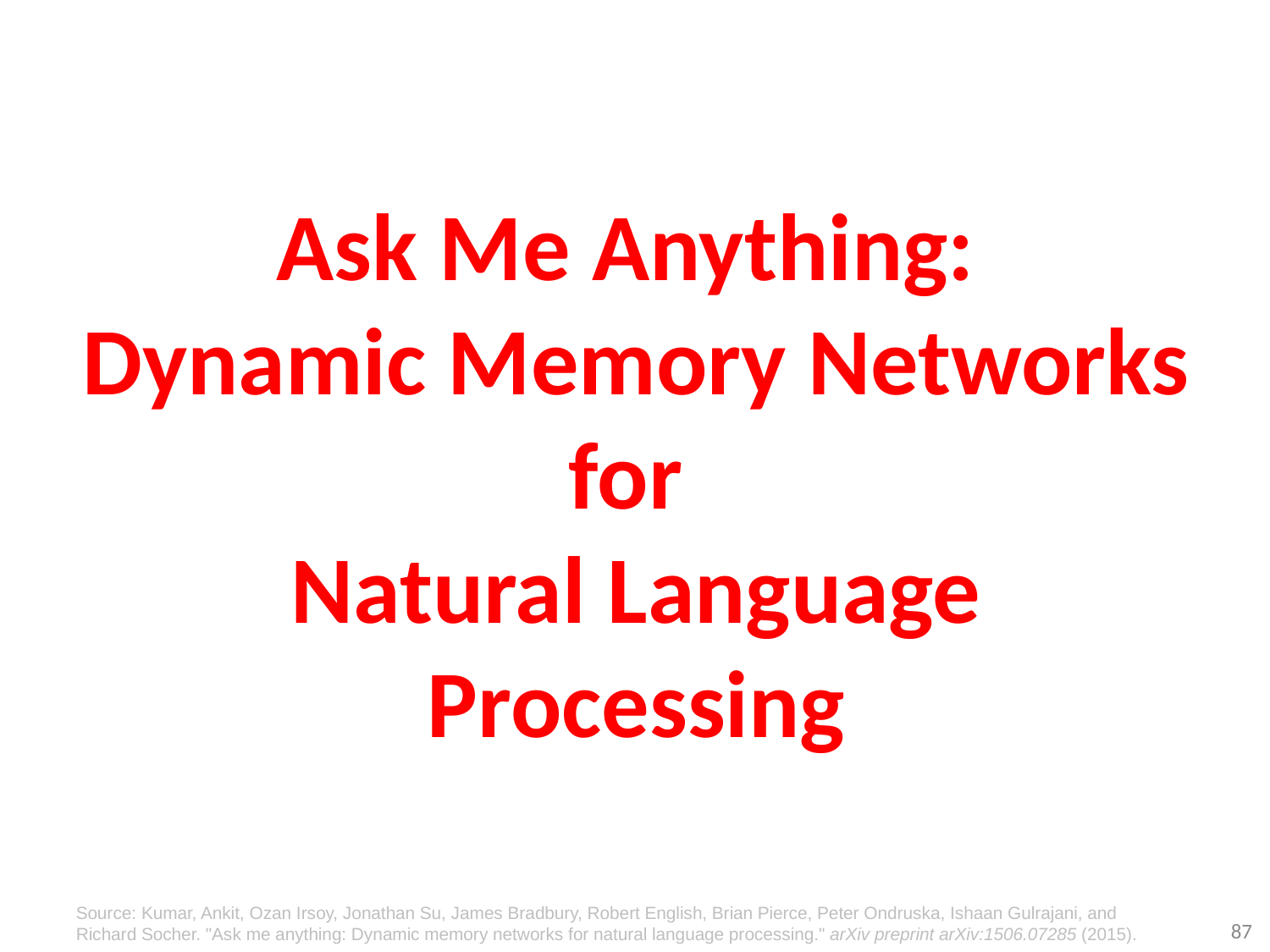

# Ask Me Anything: Dynamic Memory Networks for Natural Language Processing
Source: Kumar, Ankit, Ozan Irsoy, Jonathan Su, James Bradbury, Robert English, Brian Pierce, Peter Ondruska, Ishaan Gulrajani, and Richard Socher. "Ask me anything: Dynamic memory networks for natural language processing." arXiv preprint arXiv:1506.07285 (2015).
87